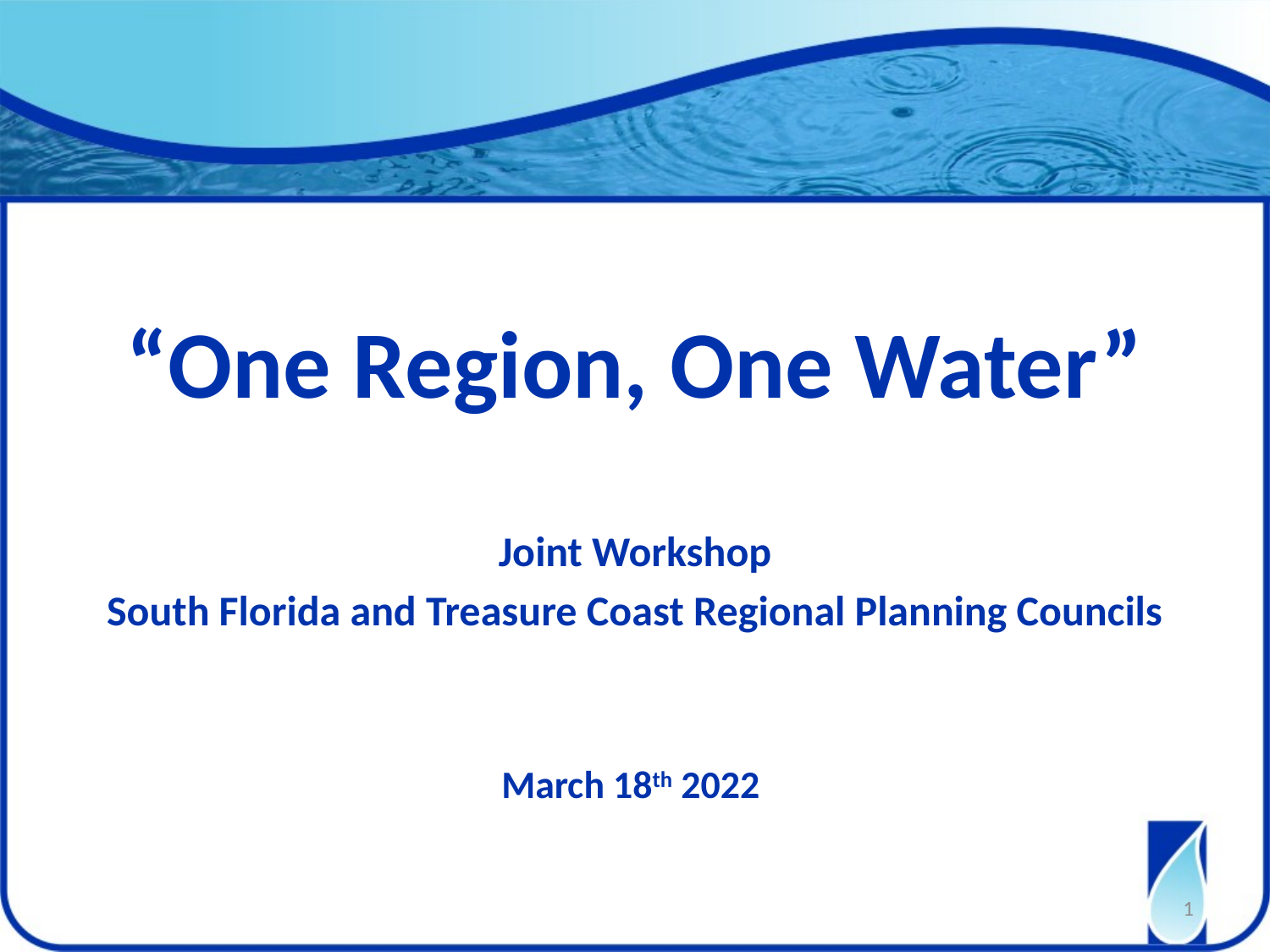

“One Region, One Water”

Joint Workshop
South Florida and Treasure Coast Regional Planning Councils

March 18th 2022
1